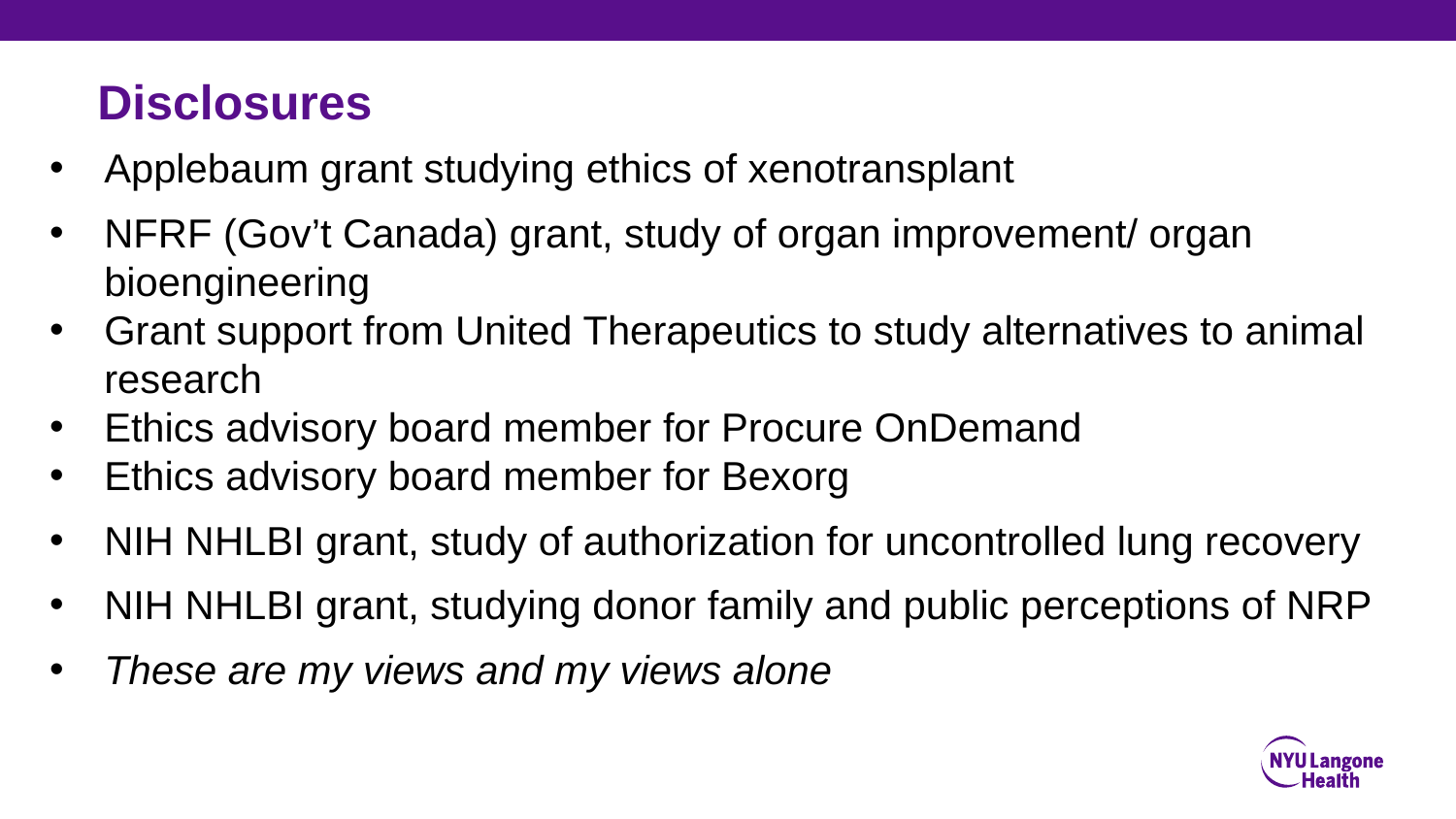

# Disclosures
Applebaum grant studying ethics of xenotransplant
NFRF (Gov’t Canada) grant, study of organ improvement/ organ bioengineering
Grant support from United Therapeutics to study alternatives to animal research
Ethics advisory board member for Procure OnDemand
Ethics advisory board member for Bexorg
NIH NHLBI grant, study of authorization for uncontrolled lung recovery
NIH NHLBI grant, studying donor family and public perceptions of NRP
These are my views and my views alone